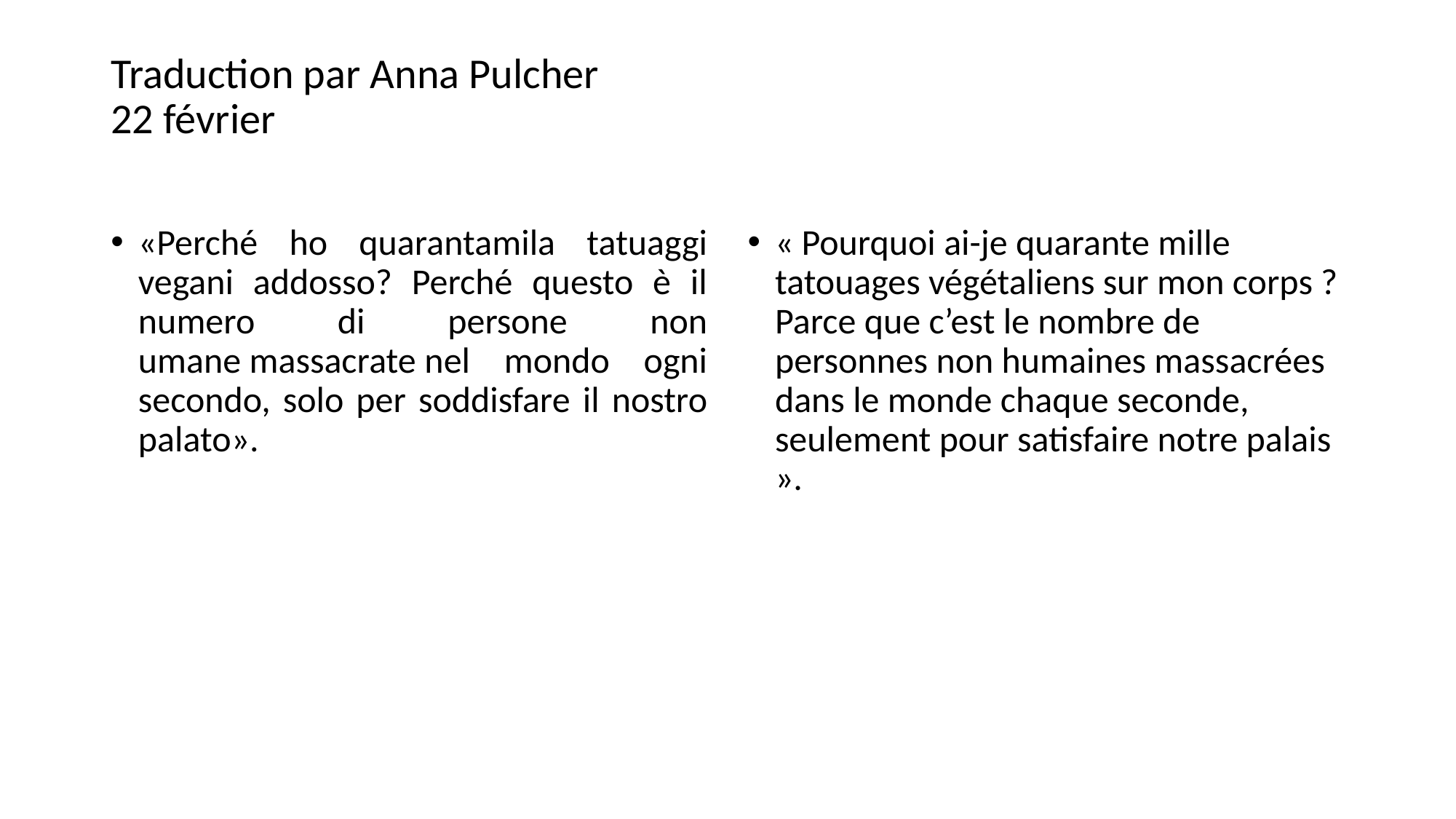

# Traduction par Anna Pulcher 22 février
«Perché ho quarantamila tatuaggi vegani addosso? Perché questo è il numero di persone non umane massacrate nel mondo ogni secondo, solo per soddisfare il nostro palato».

« Pourquoi ai-je quarante mille tatouages végétaliens sur mon corps ? Parce que c’est le nombre de personnes non humaines massacrées dans le monde chaque seconde, seulement pour satisfaire notre palais ».